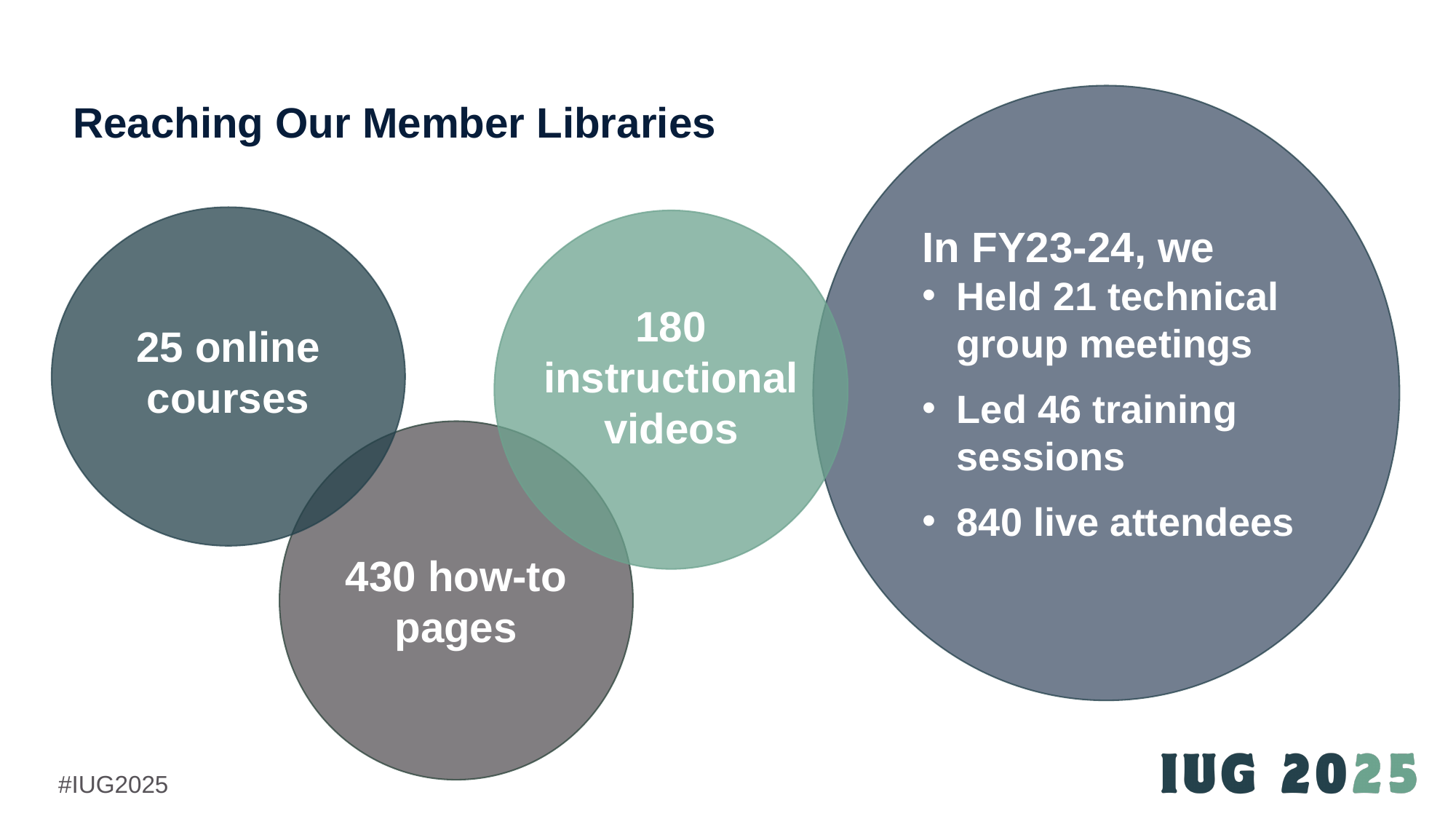

# Reaching Our Member Libraries

In FY23-24, we
Held 21 technical group meetings

Led 46 training sessions

840 live attendees
180 instructional videos
25 online courses

430 how-to pages